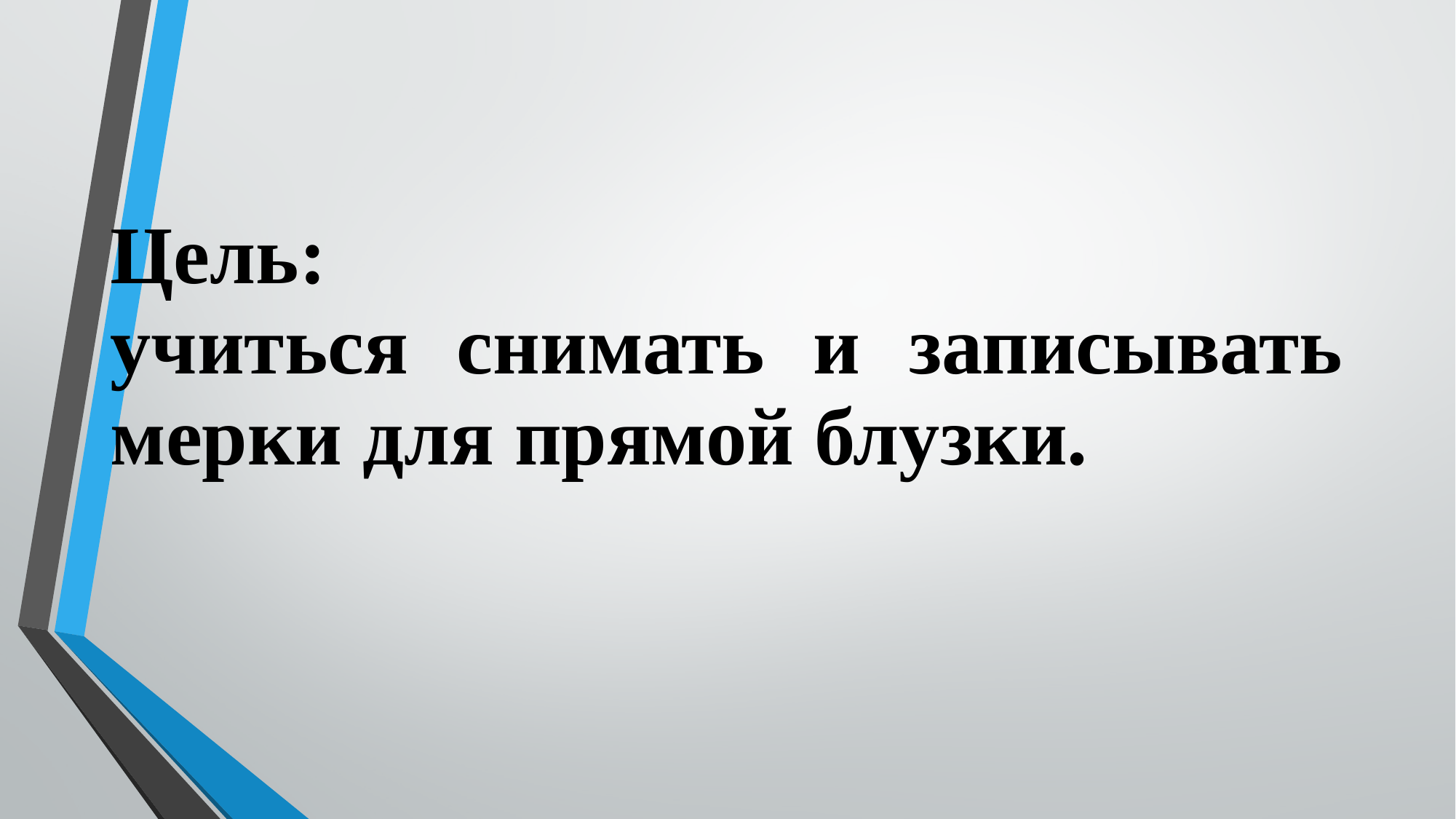

# Цель: учиться снимать и записывать мерки для прямой блузки.